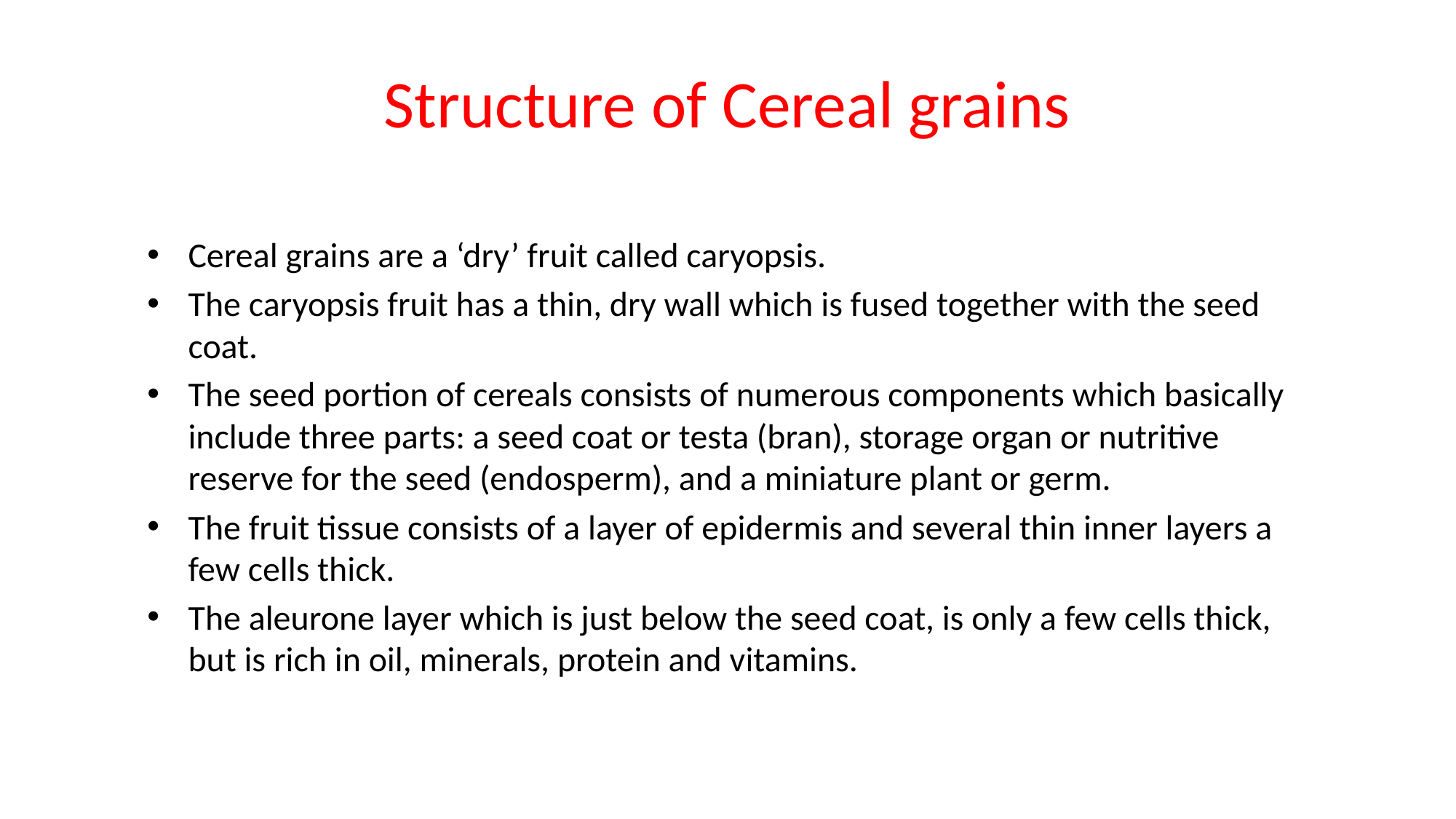

# Structure of Cereal grains
Cereal grains are a ‘dry’ fruit called caryopsis.
The caryopsis fruit has a thin, dry wall which is fused together with the seed coat.
The seed portion of cereals consists of numerous components which basically include three parts: a seed coat or testa (bran), storage organ or nutritive reserve for the seed (endosperm), and a miniature plant or germ.
The fruit tissue consists of a layer of epidermis and several thin inner layers a few cells thick.
The aleurone layer which is just below the seed coat, is only a few cells thick, but is rich in oil, minerals, protein and vitamins.